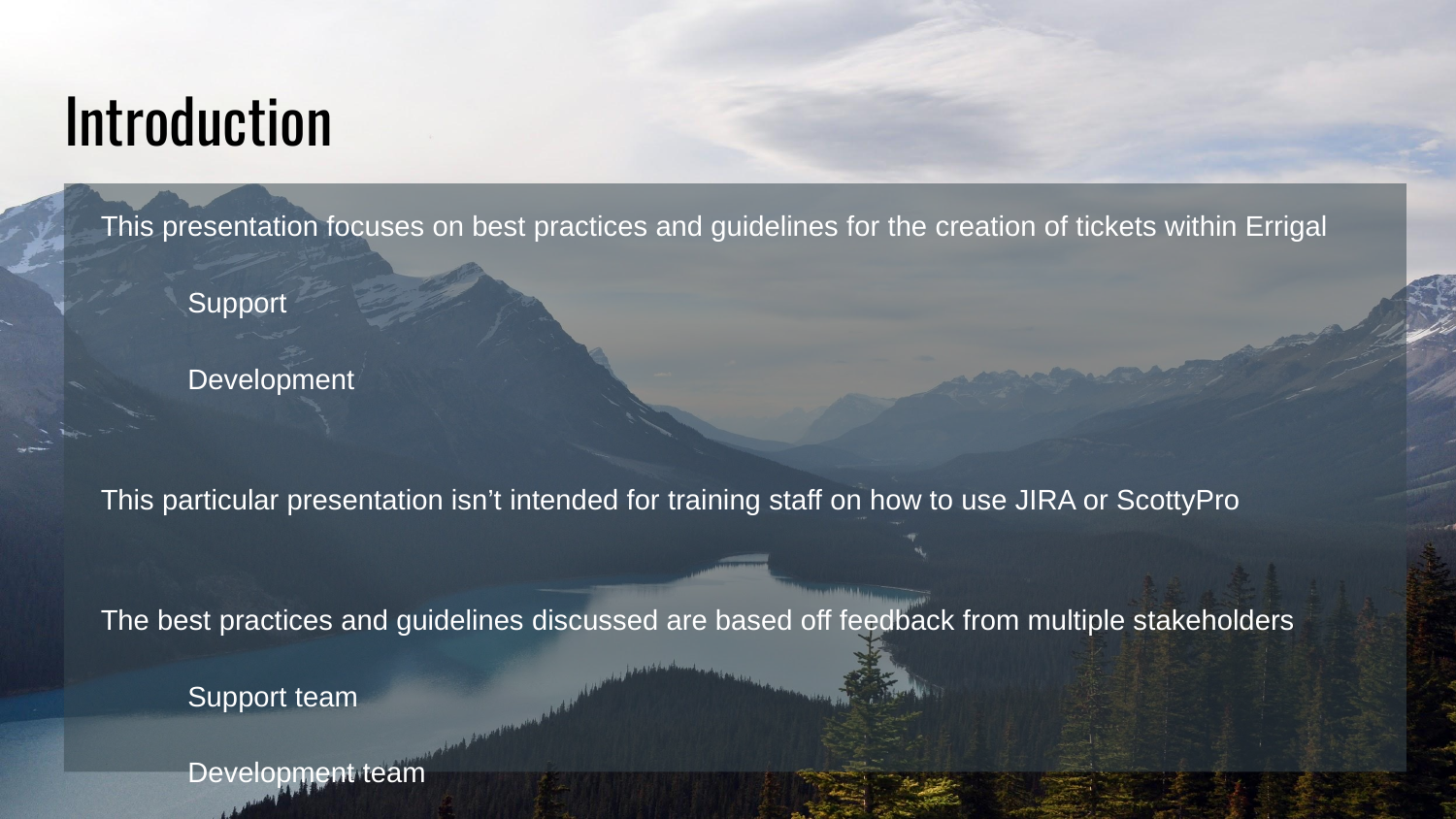

# Introduction
This presentation focuses on best practices and guidelines for the creation of tickets within Errigal
Support
Development
This particular presentation isn’t intended for training staff on how to use JIRA or ScottyPro
The best practices and guidelines discussed are based off feedback from multiple stakeholders
Support team
Development team
Management
Billing / Admin / HR
Customers